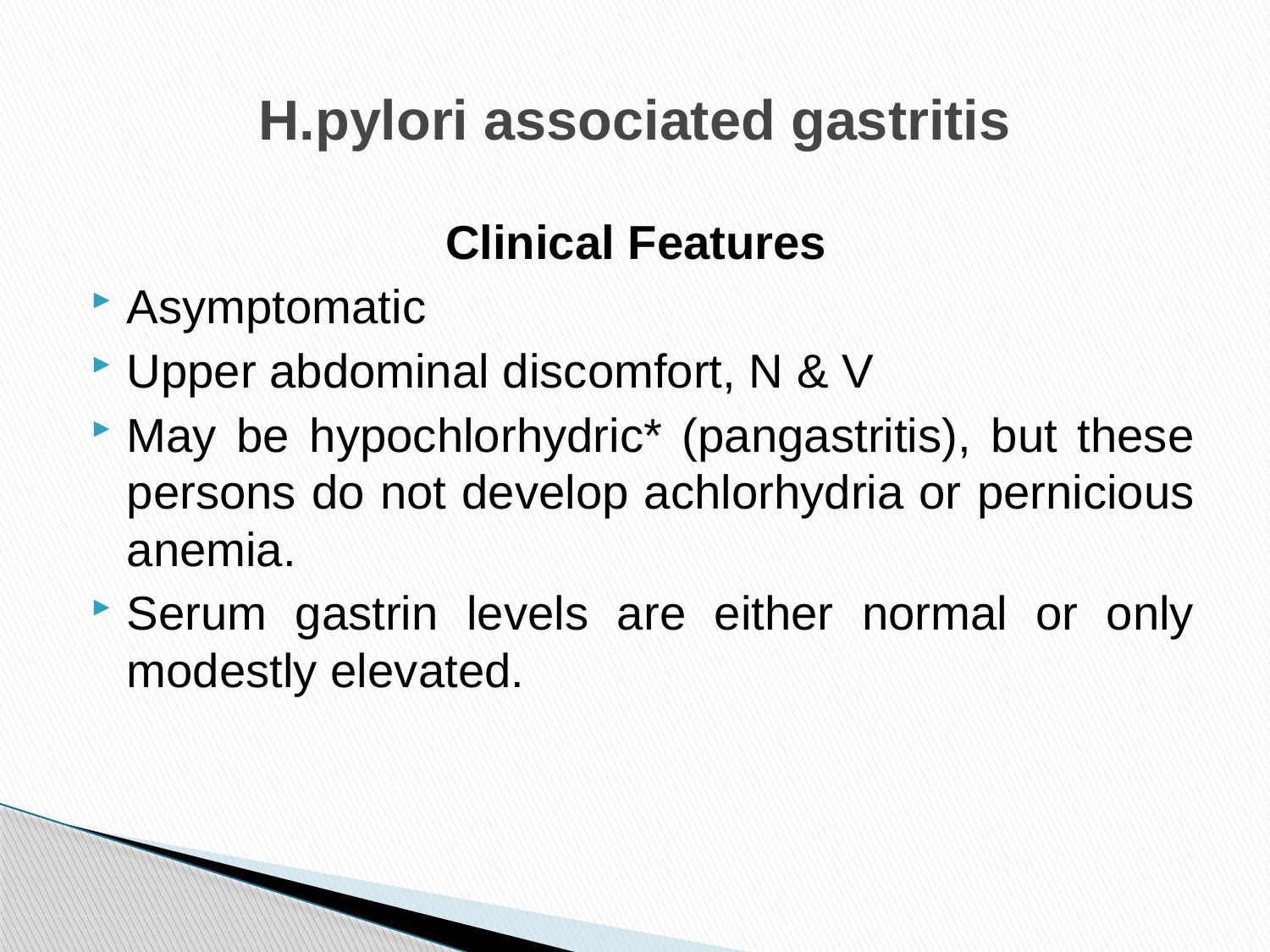

# H.pylori associated gastritis
Clinical Features
Asymptomatic
Upper abdominal discomfort, N & V
May be hypochlorhydric* (pangastritis), but these persons do not develop achlorhydria or pernicious anemia.
Serum gastrin levels are either normal or only modestly elevated.